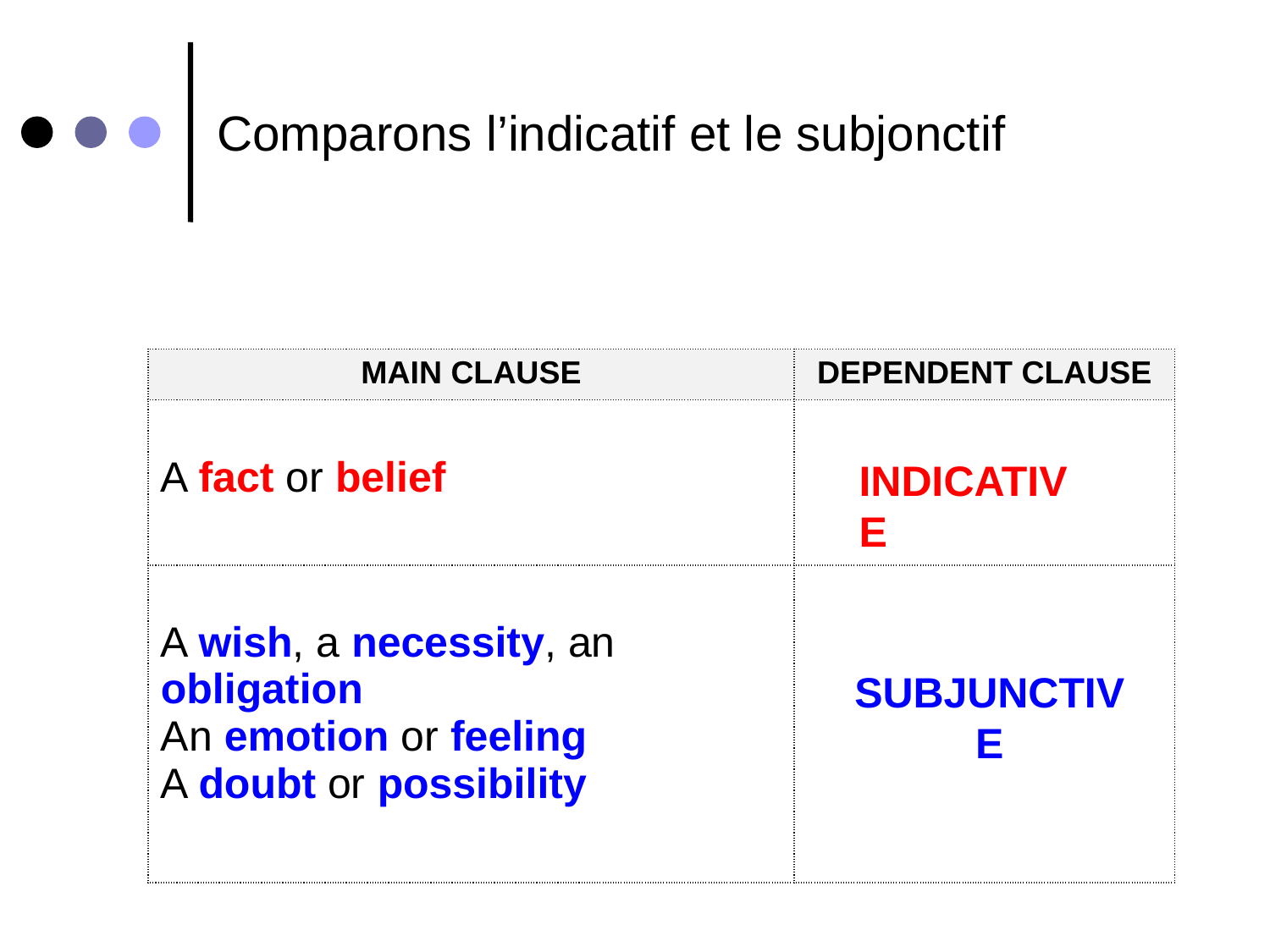

Comparons l’indicatif et le subjonctif
| MAIN CLAUSE | DEPENDENT CLAUSE |
| --- | --- |
| A fact or belief |  |
| A wish, a necessity, an obligation An emotion or feeling A doubt or possibility |  |
INDICATIVE

SUBJUNCTIVE